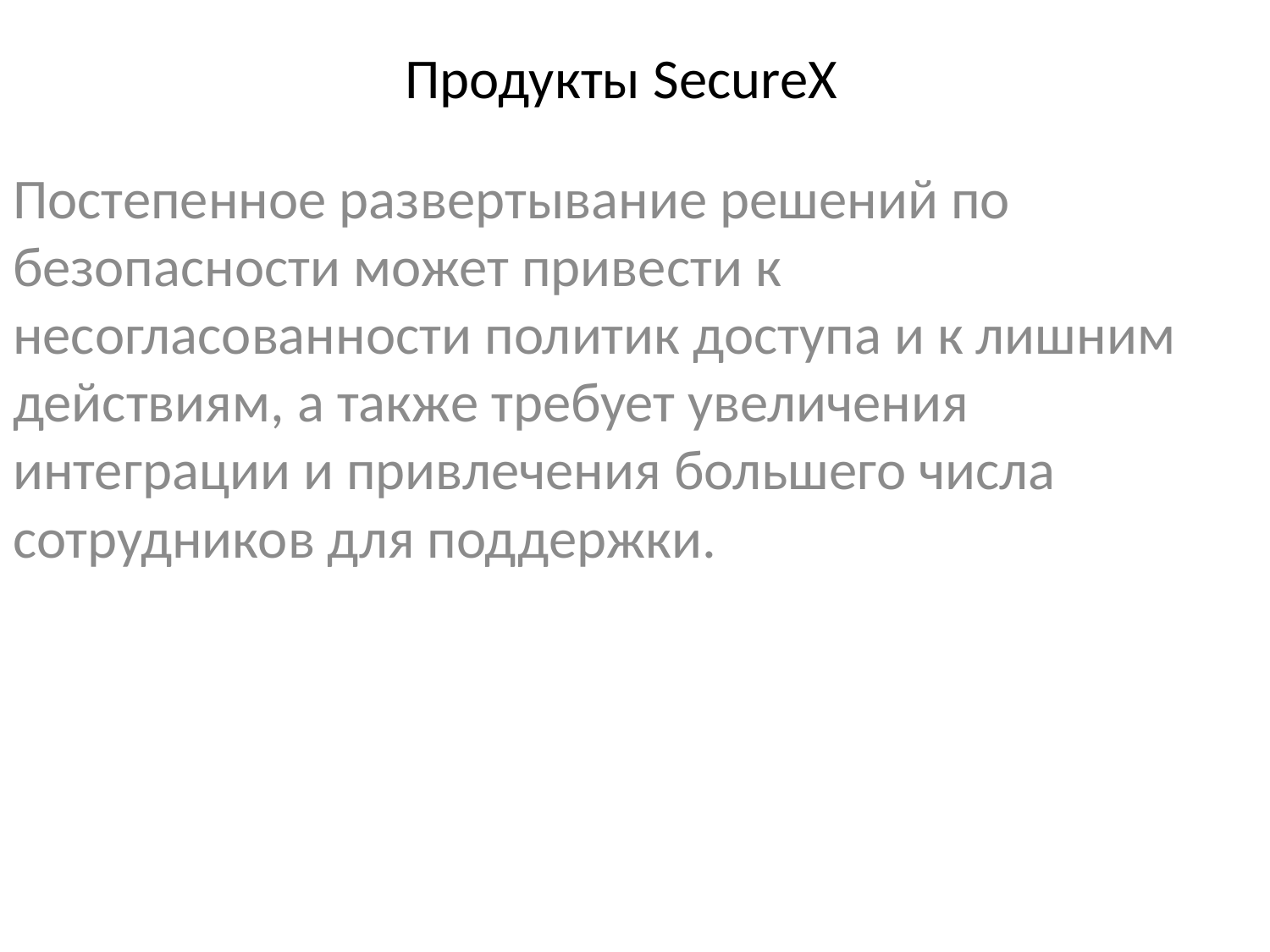

# Продукты SecureX
Постепенное развертывание решений по безопасности может привести к несогласованности политик доступа и к лишним действиям, а также требует увеличения интеграции и привлечения большего числа сотрудников для поддержки.